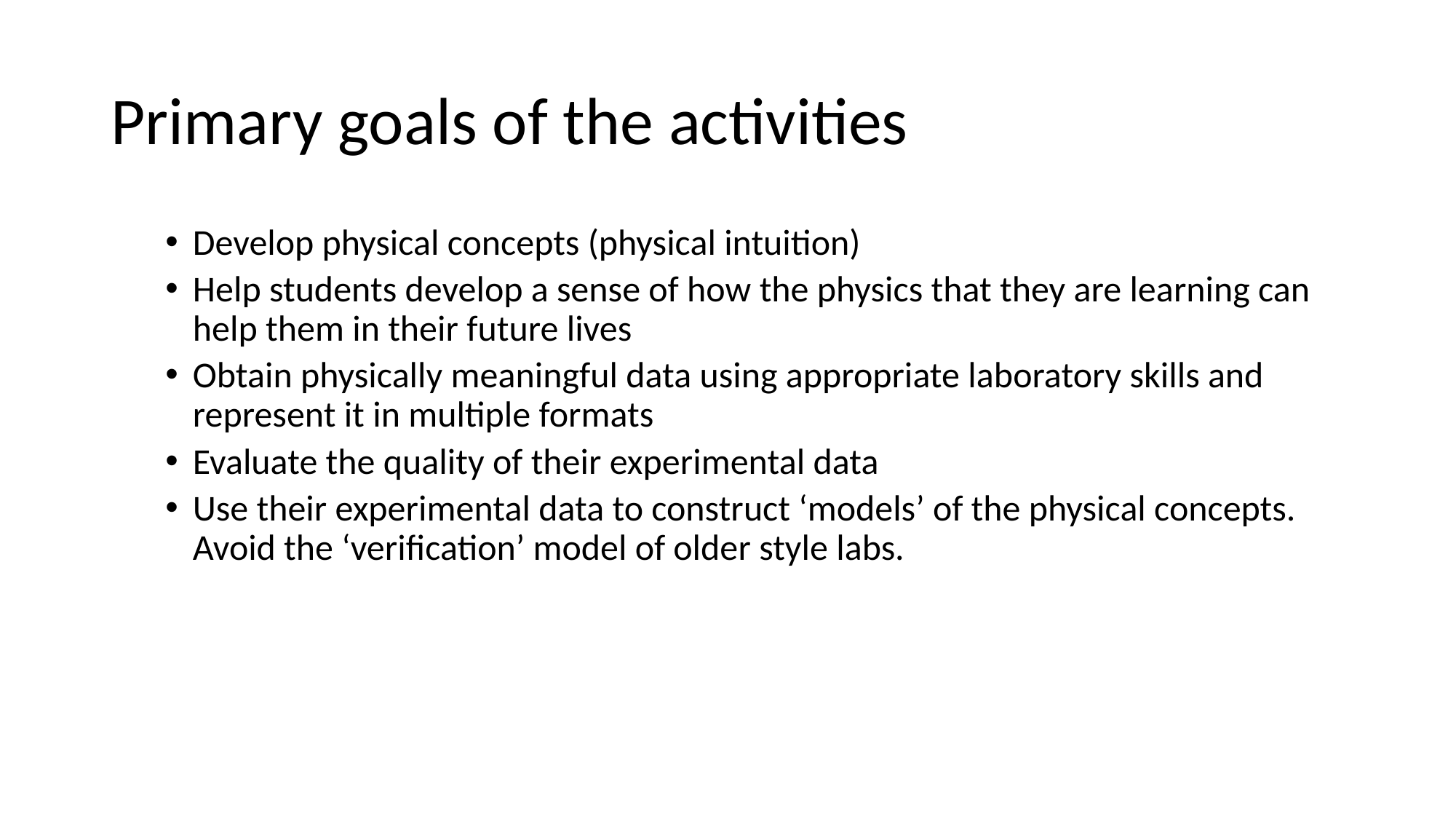

# Primary goals of the activities
Develop physical concepts (physical intuition)
Help students develop a sense of how the physics that they are learning can help them in their future lives
Obtain physically meaningful data using appropriate laboratory skills and represent it in multiple formats
Evaluate the quality of their experimental data
Use their experimental data to construct ‘models’ of the physical concepts. Avoid the ‘verification’ model of older style labs.